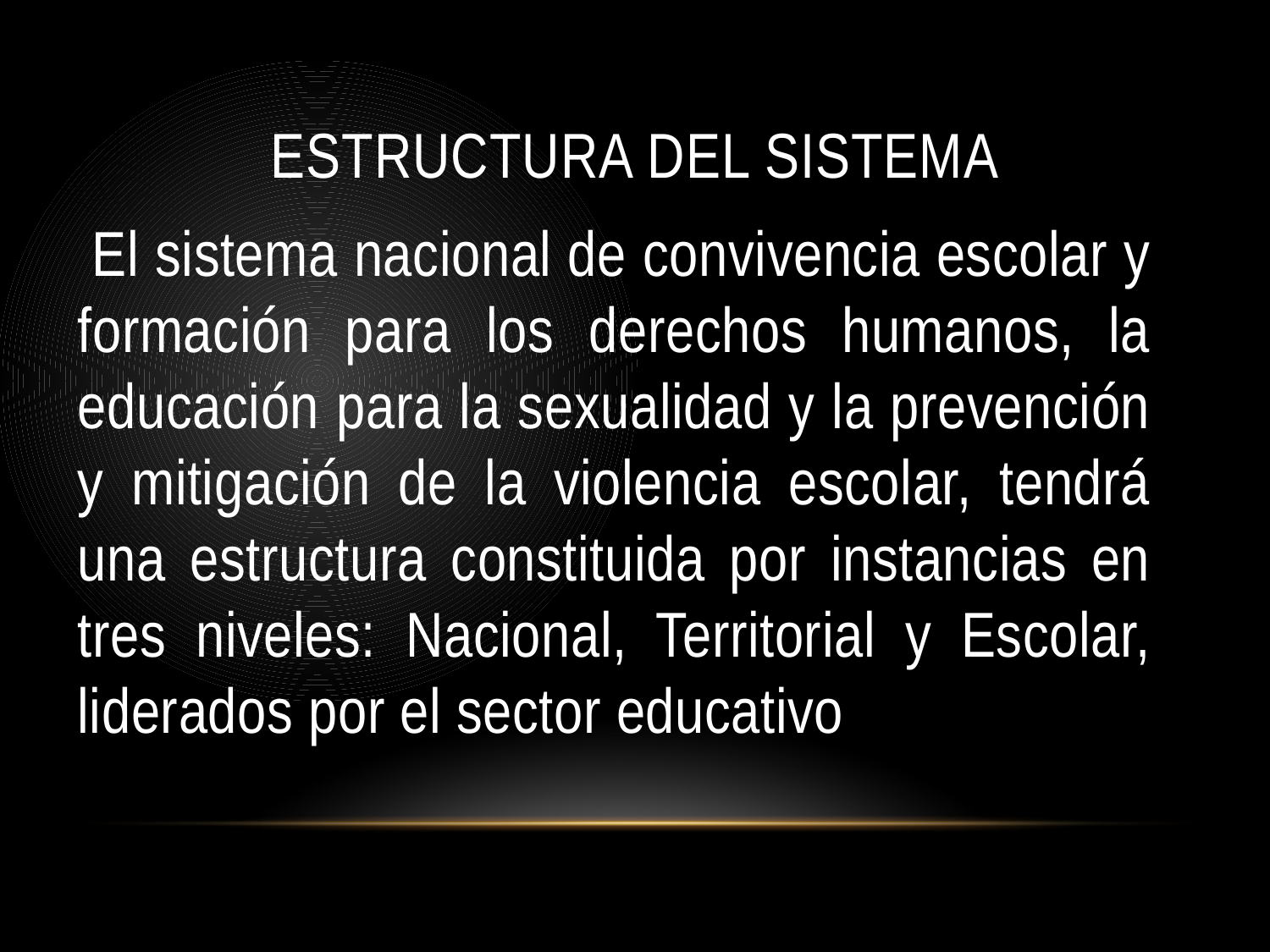

# Estructura del Sistema
 El sistema nacional de convivencia escolar y formación para los derechos humanos, la educación para la sexualidad y la prevención y mitigación de la violencia escolar, tendrá una estructura constituida por instancias en tres niveles: Nacional, Territorial y Escolar, liderados por el sector educativo